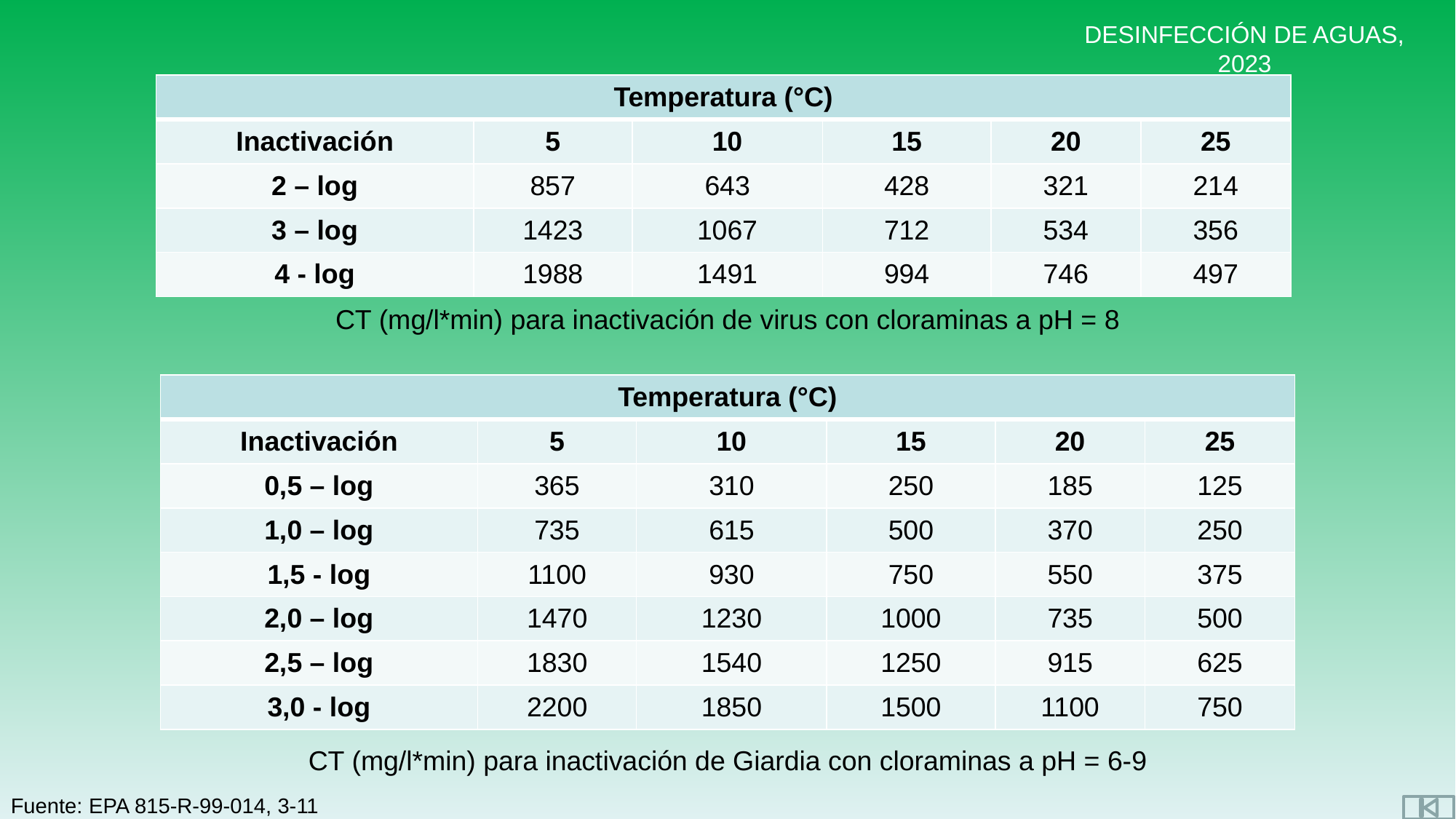

| Temperatura (°C) |  |  |  |  |  |
| --- | --- | --- | --- | --- | --- |
| Inactivación | 5 | 10 | 15 | 20 | 25 |
| 2 – log | 857 | 643 | 428 | 321 | 214 |
| 3 – log | 1423 | 1067 | 712 | 534 | 356 |
| 4 - log | 1988 | 1491 | 994 | 746 | 497 |
CT (mg/l*min) para inactivación de virus con cloraminas a pH = 8
| Temperatura (°C) |  |  |  |  |  |
| --- | --- | --- | --- | --- | --- |
| Inactivación | 5 | 10 | 15 | 20 | 25 |
| 0,5 – log | 365 | 310 | 250 | 185 | 125 |
| 1,0 – log | 735 | 615 | 500 | 370 | 250 |
| 1,5 - log | 1100 | 930 | 750 | 550 | 375 |
| 2,0 – log | 1470 | 1230 | 1000 | 735 | 500 |
| 2,5 – log | 1830 | 1540 | 1250 | 915 | 625 |
| 3,0 - log | 2200 | 1850 | 1500 | 1100 | 750 |
CT (mg/l*min) para inactivación de Giardia con cloraminas a pH = 6-9
Fuente: EPA 815-R-99-014, 3-11